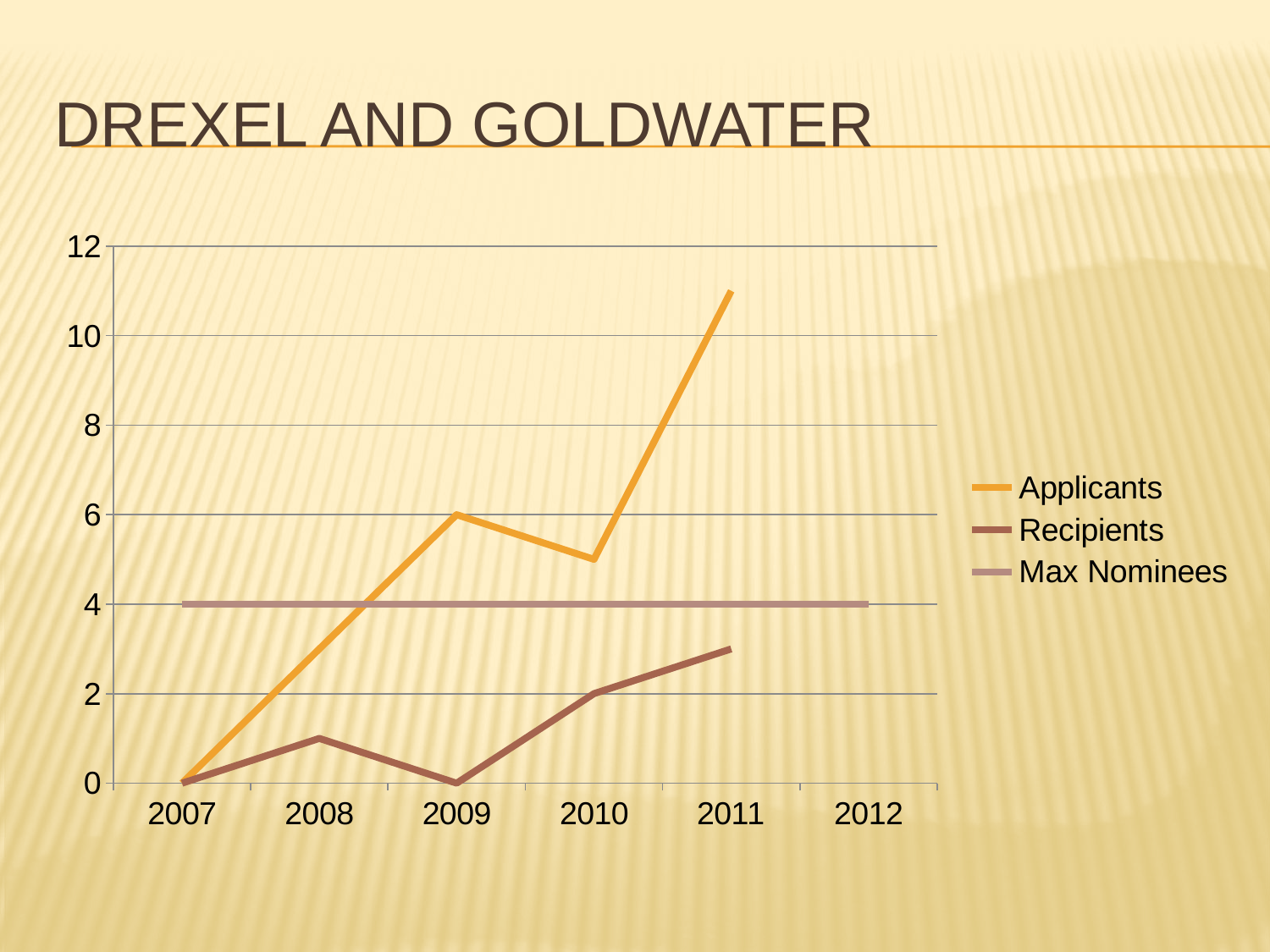

# Drexel and Goldwater

### Chart

| Category | Applicants | Recipients | Max Nominees |
|---|---|---|---|
| 2007 | 0.0 | 0.0 | 4.0 |
| 2008 | 3.0 | 1.0 | 4.0 |
| 2009 | 6.0 | 0.0 | 4.0 |
| 2010 | 5.0 | 2.0 | 4.0 |
| 2011 | 11.0 | 3.0 | 4.0 |
| 2012 | None | None | 4.0 |